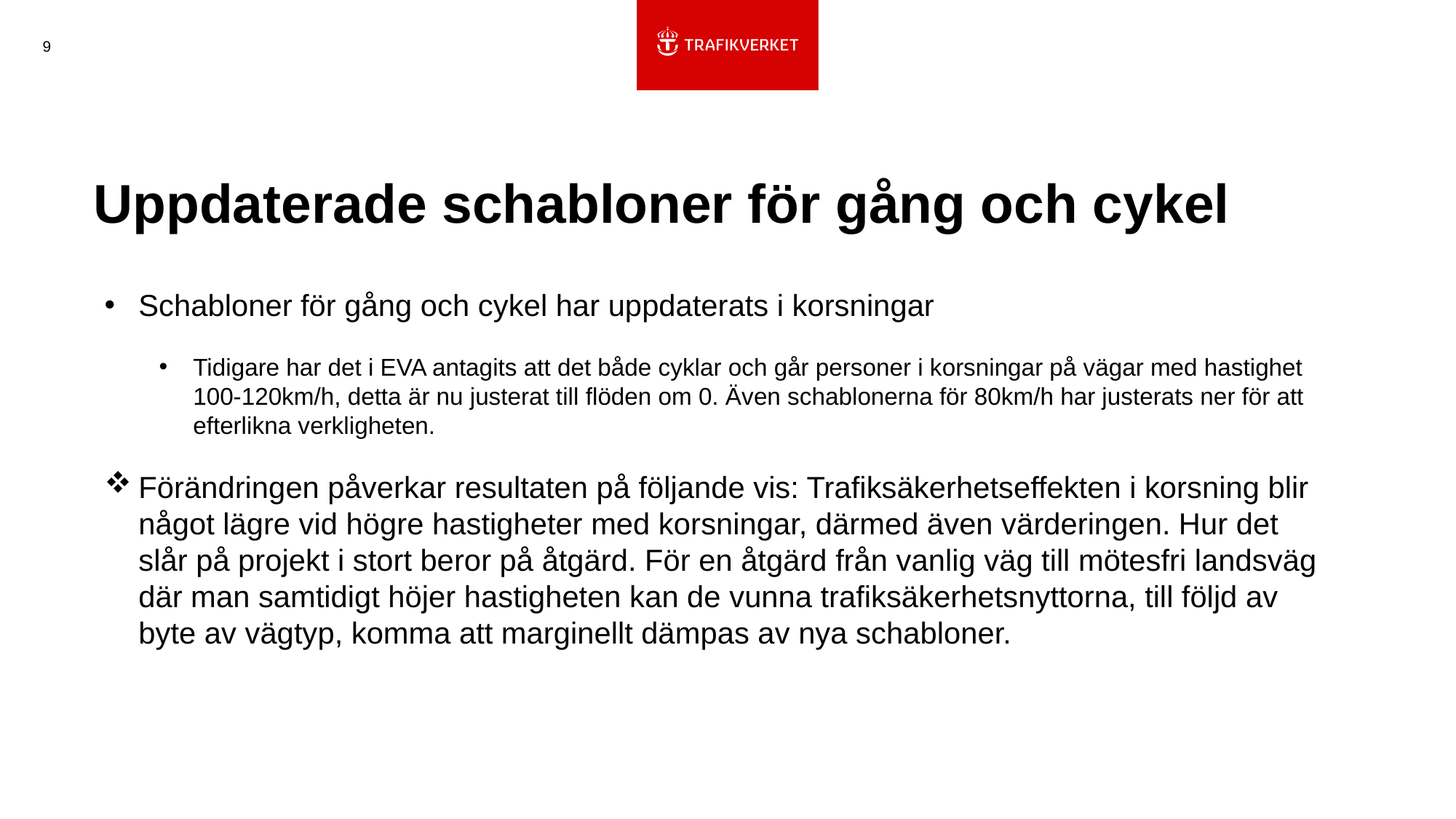

9

# Uppdaterade schabloner för gång och cykel
Schabloner för gång och cykel har uppdaterats i korsningar

Tidigare har det i EVA antagits att det både cyklar och går personer i korsningar på vägar med hastighet 100-120km/h, detta är nu justerat till flöden om 0. Även schablonerna för 80km/h har justerats ner för att efterlikna verkligheten.

Förändringen påverkar resultaten på följande vis: Trafiksäkerhetseffekten i korsning blir något lägre vid högre hastigheter med korsningar, därmed även värderingen. Hur det slår på projekt i stort beror på åtgärd. För en åtgärd från vanlig väg till mötesfri landsväg där man samtidigt höjer hastigheten kan de vunna trafiksäkerhetsnyttorna, till följd av byte av vägtyp, komma att marginellt dämpas av nya schabloner.